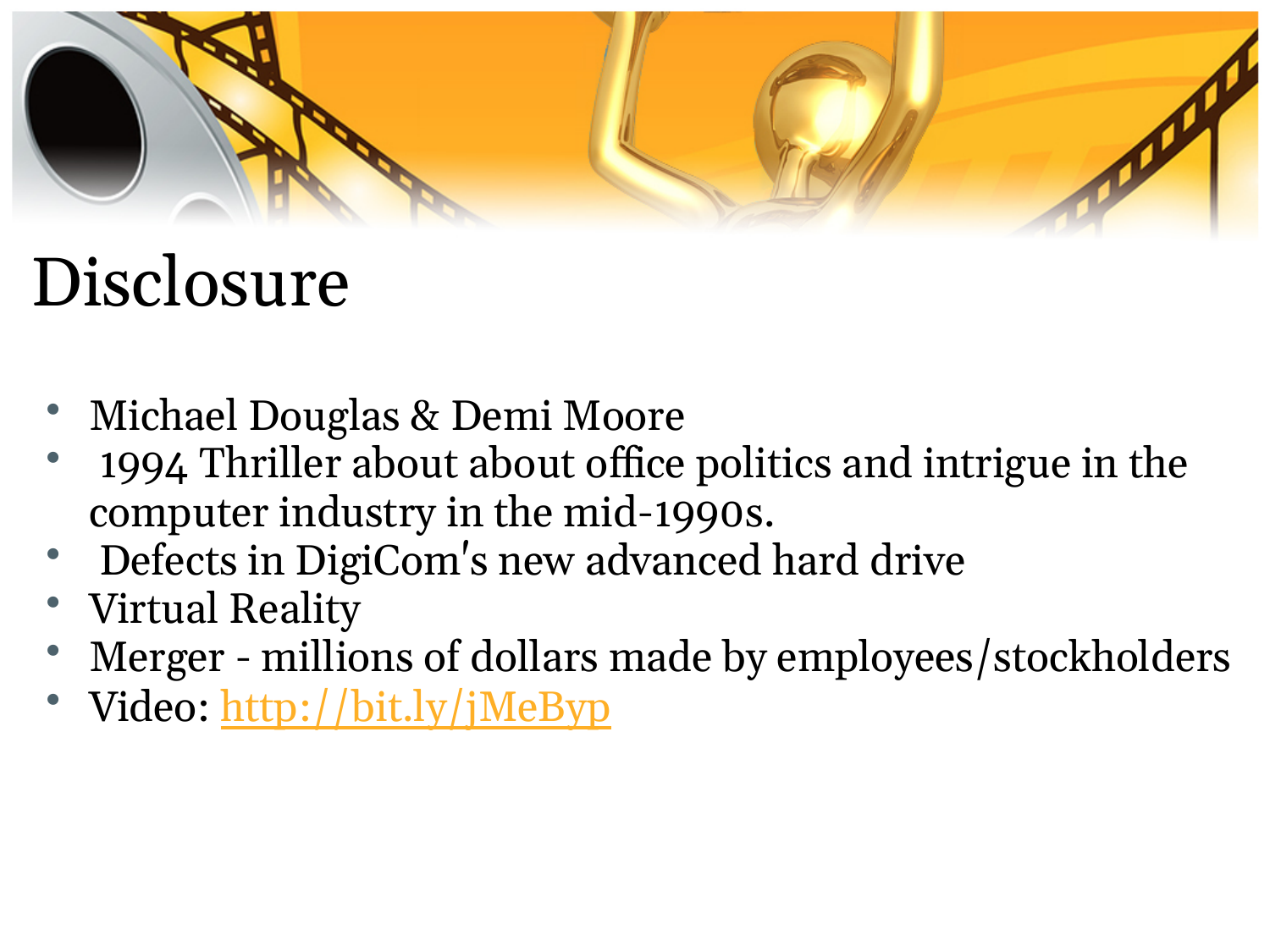

# Disclosure
Michael Douglas & Demi Moore
 1994 Thriller about about office politics and intrigue in the computer industry in the mid-1990s.
 Defects in DigiCom's new advanced hard drive
Virtual Reality
Merger - millions of dollars made by employees/stockholders
Video: http://bit.ly/jMeByp